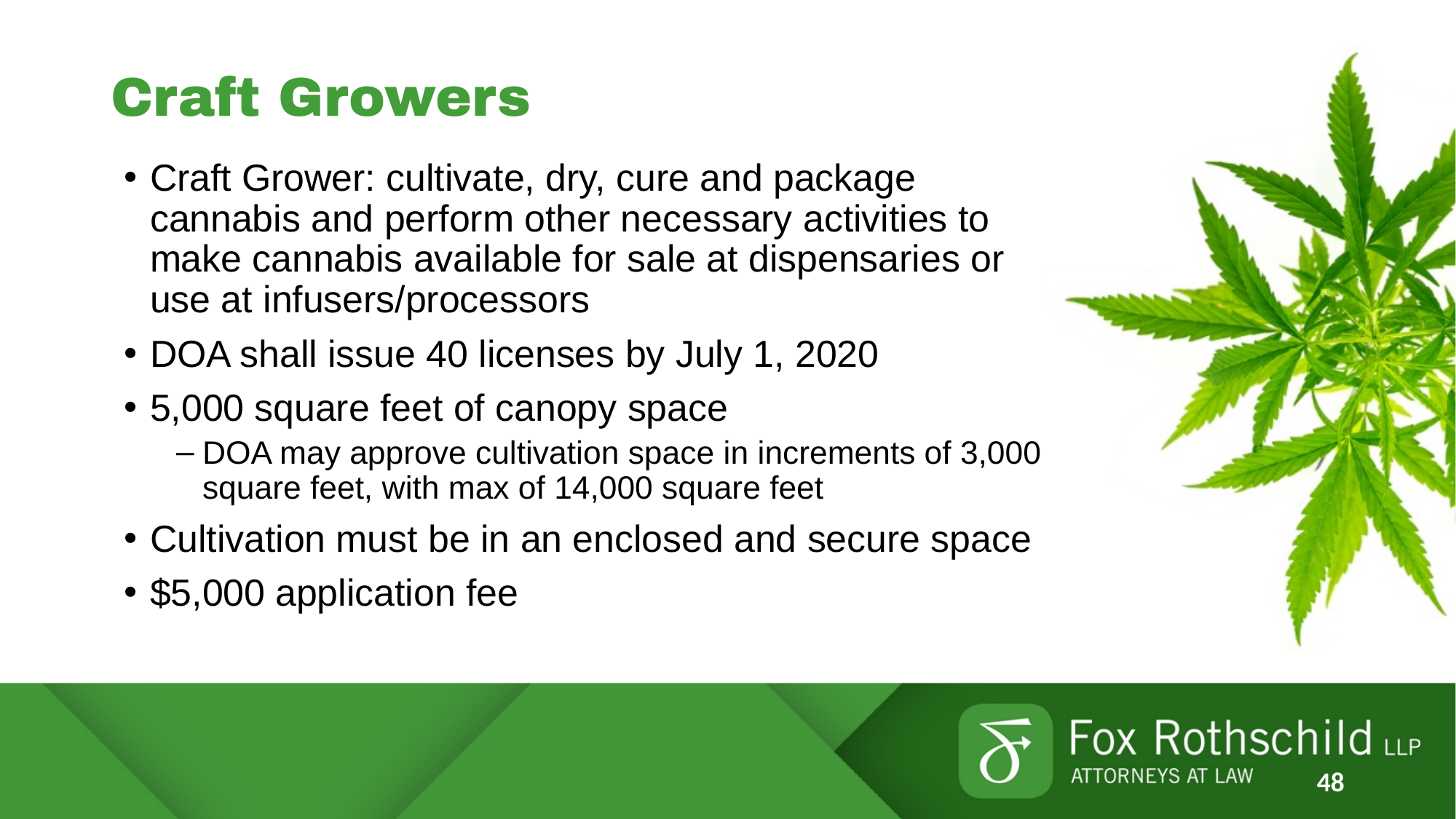

# Craft Growers
Craft Grower: cultivate, dry, cure and package cannabis and perform other necessary activities to make cannabis available for sale at dispensaries or use at infusers/processors
DOA shall issue 40 licenses by July 1, 2020
5,000 square feet of canopy space
DOA may approve cultivation space in increments of 3,000 square feet, with max of 14,000 square feet
Cultivation must be in an enclosed and secure space
$5,000 application fee
48